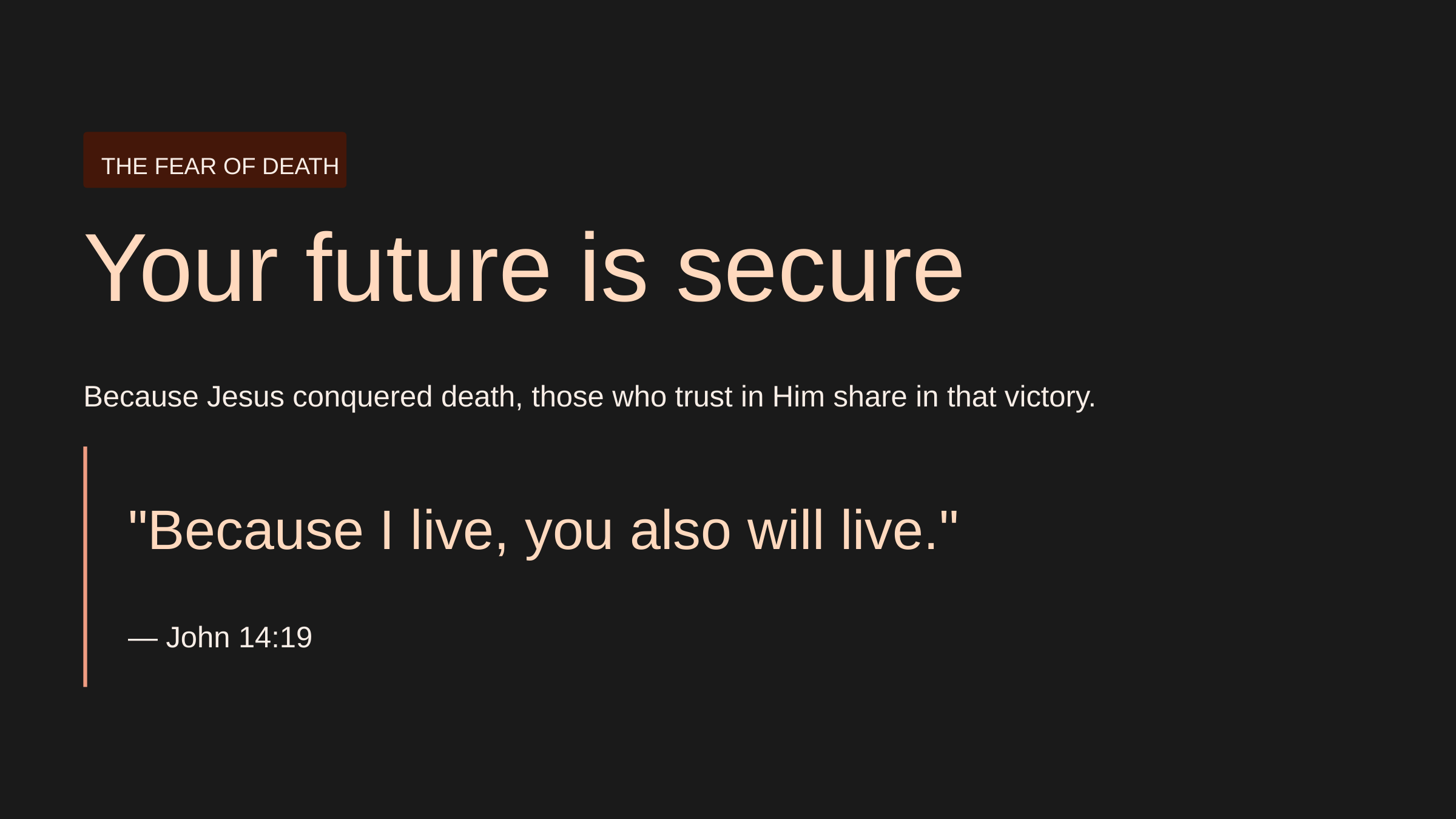

THE FEAR OF DEATH
Your future is secure
Because Jesus conquered death, those who trust in Him share in that victory.

"Because I live, you also will live."
— John 14:19